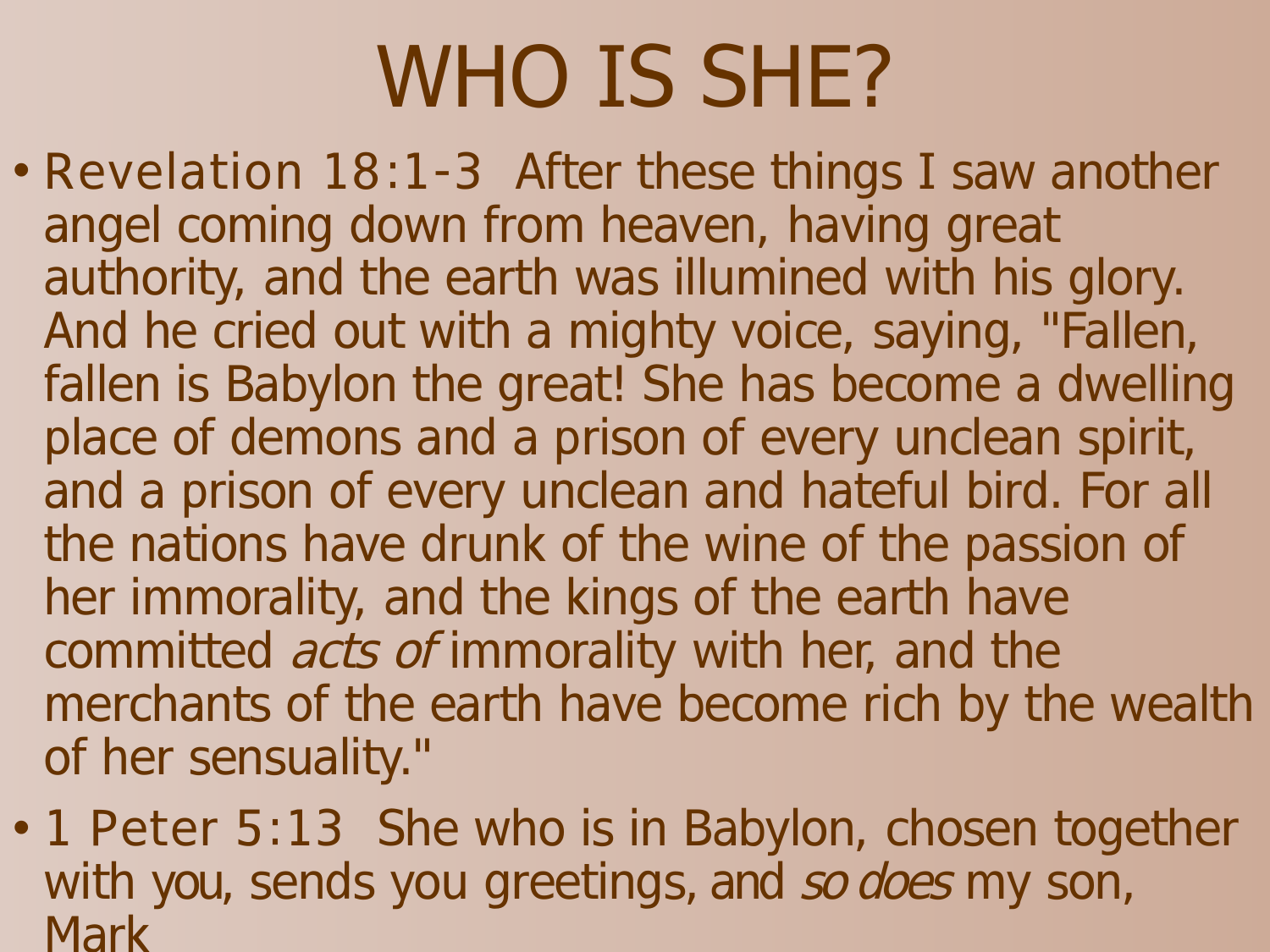

# WHO IS SHE?
Revelation 18:1-3  After these things I saw another angel coming down from heaven, having great authority, and the earth was illumined with his glory.
And he cried out with a mighty voice, saying, "Fallen, fallen is Babylon the great! She has become a dwelling place of demons and a prison of every unclean spirit, and a prison of every unclean and hateful bird. For all the nations have drunk of the wine of the passion of her immorality, and the kings of the earth have committed acts of immorality with her, and the merchants of the earth have become rich by the wealth of her sensuality."
1 Peter 5:13  She who is in Babylon, chosen together with you, sends you greetings, and so does my son, Mark